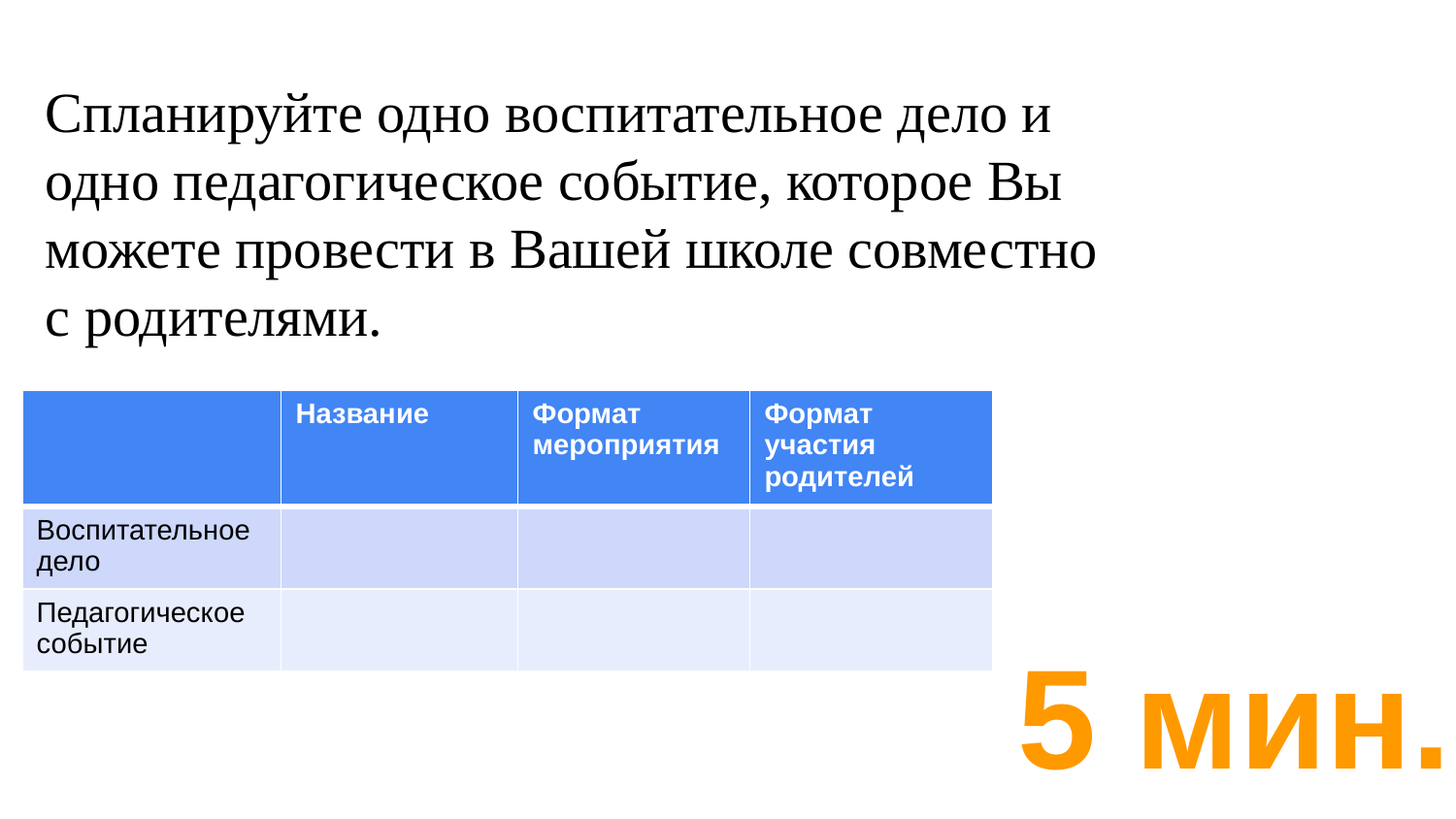

Спланируйте одно воспитательное дело и одно педагогическое событие, которое Вы можете провести в Вашей школе совместно с родителями.

|  | Название | Формат мероприятия | Формат участия родителей |
| --- | --- | --- | --- |
| Воспитательное дело |  |  |  |
| Педагогическое событие |  |  |  |
5 мин.